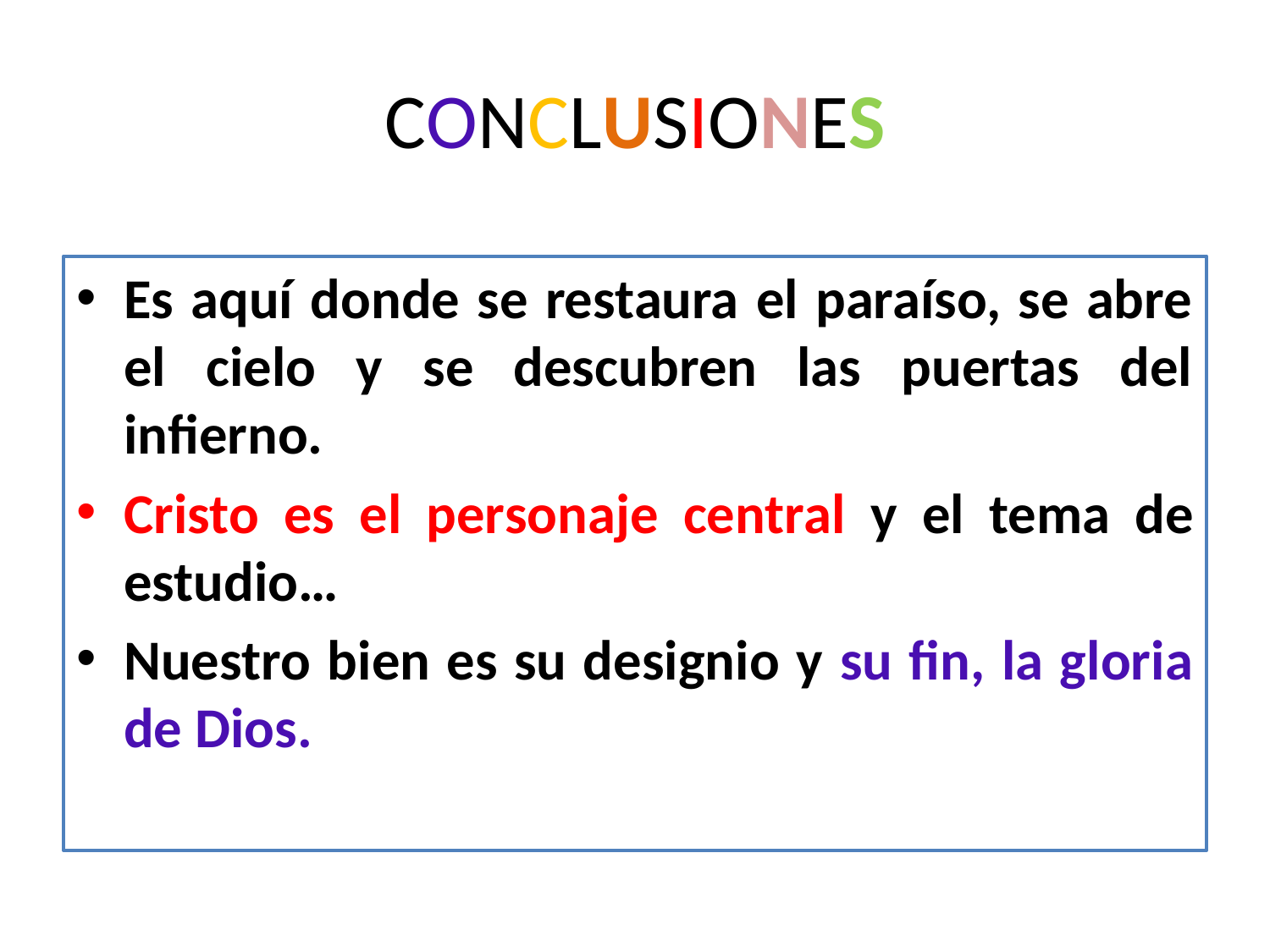

# CONCLUSIONES
Es aquí donde se restaura el paraíso, se abre el cielo y se descubren las puertas del infierno.
Cristo es el personaje central y el tema de estudio…
Nuestro bien es su designio y su fin, la gloria de Dios.